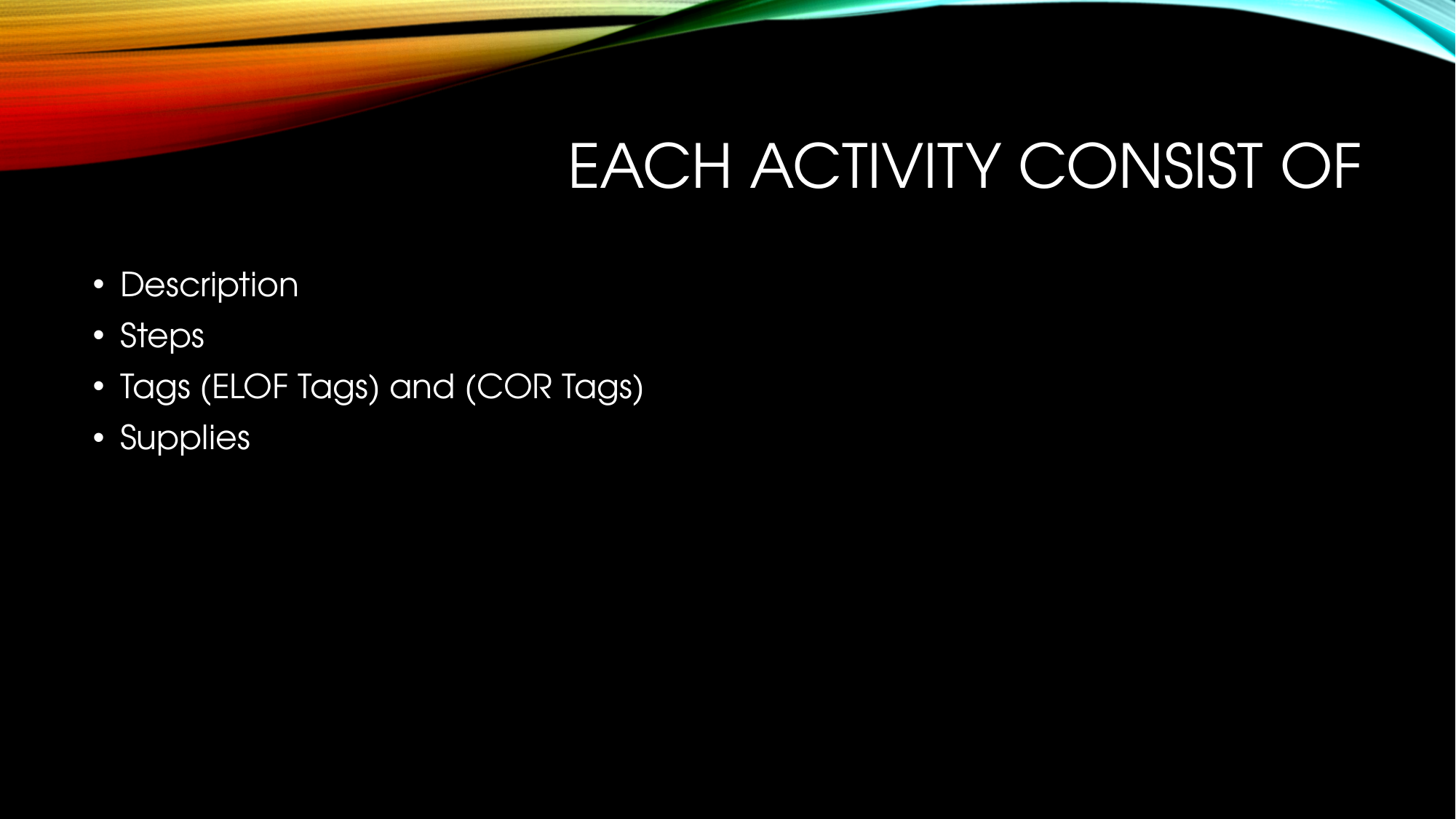

# Each Activity Consist of
Description
Steps
Tags (ELOF Tags) and (COR Tags)
Supplies